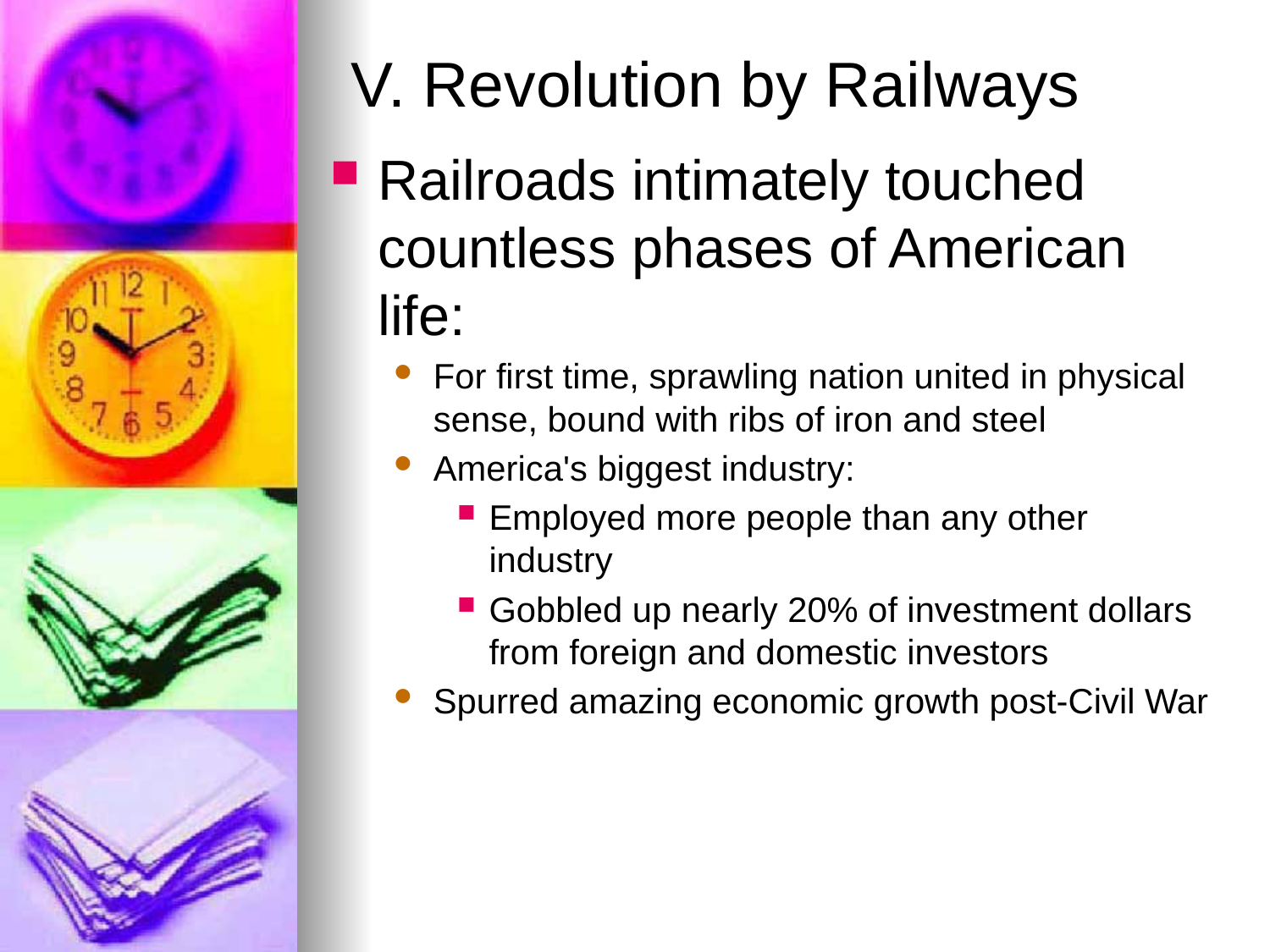

# V. Revolution by Railways
Railroads intimately touched countless phases of American life:
For first time, sprawling nation united in physical sense, bound with ribs of iron and steel
America's biggest industry:
Employed more people than any other industry
Gobbled up nearly 20% of investment dollars from foreign and domestic investors
Spurred amazing economic growth post-Civil War